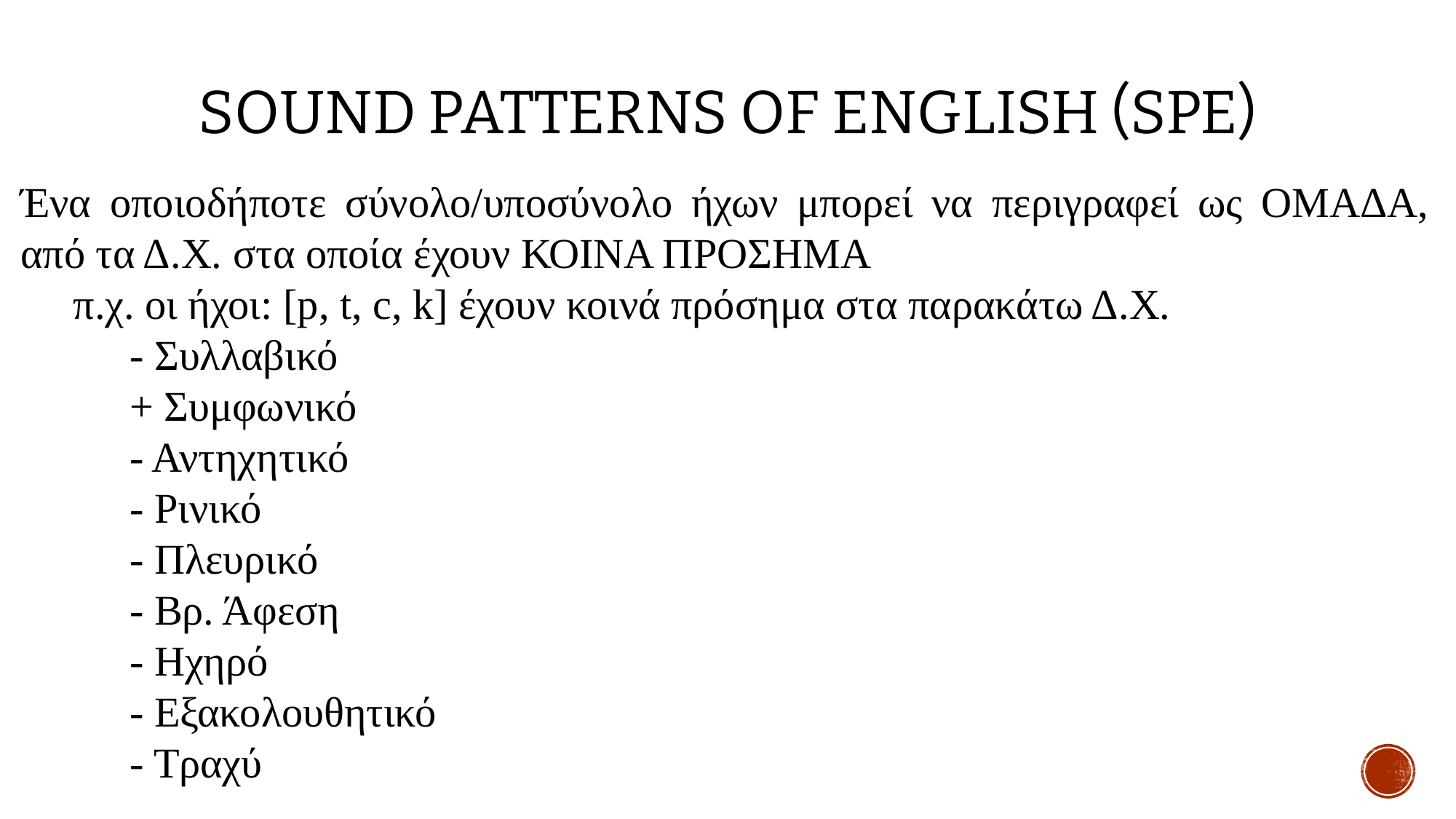

# Sound Patterns of English (SPE)
Ένα οποιοδήποτε σύνολο/υποσύνολο ήχων μπορεί να περιγραφεί ως ΟΜΑΔΑ, από τα Δ.Χ. στα οποία έχουν ΚΟΙΝΑ ΠΡΟΣΗΜΑ
     π.χ. οι ήχοι: [p, t, c, k] έχουν κοινά πρόσημα στα παρακάτω Δ.Χ.
	- Συλλαβικό
	+ Συμφωνικό
	- Αντηχητικό
	- Ρινικό
	- Πλευρικό
	- Βρ. Άφεση
	- Ηχηρό
	- Εξακολουθητικό
	- Τραχύ